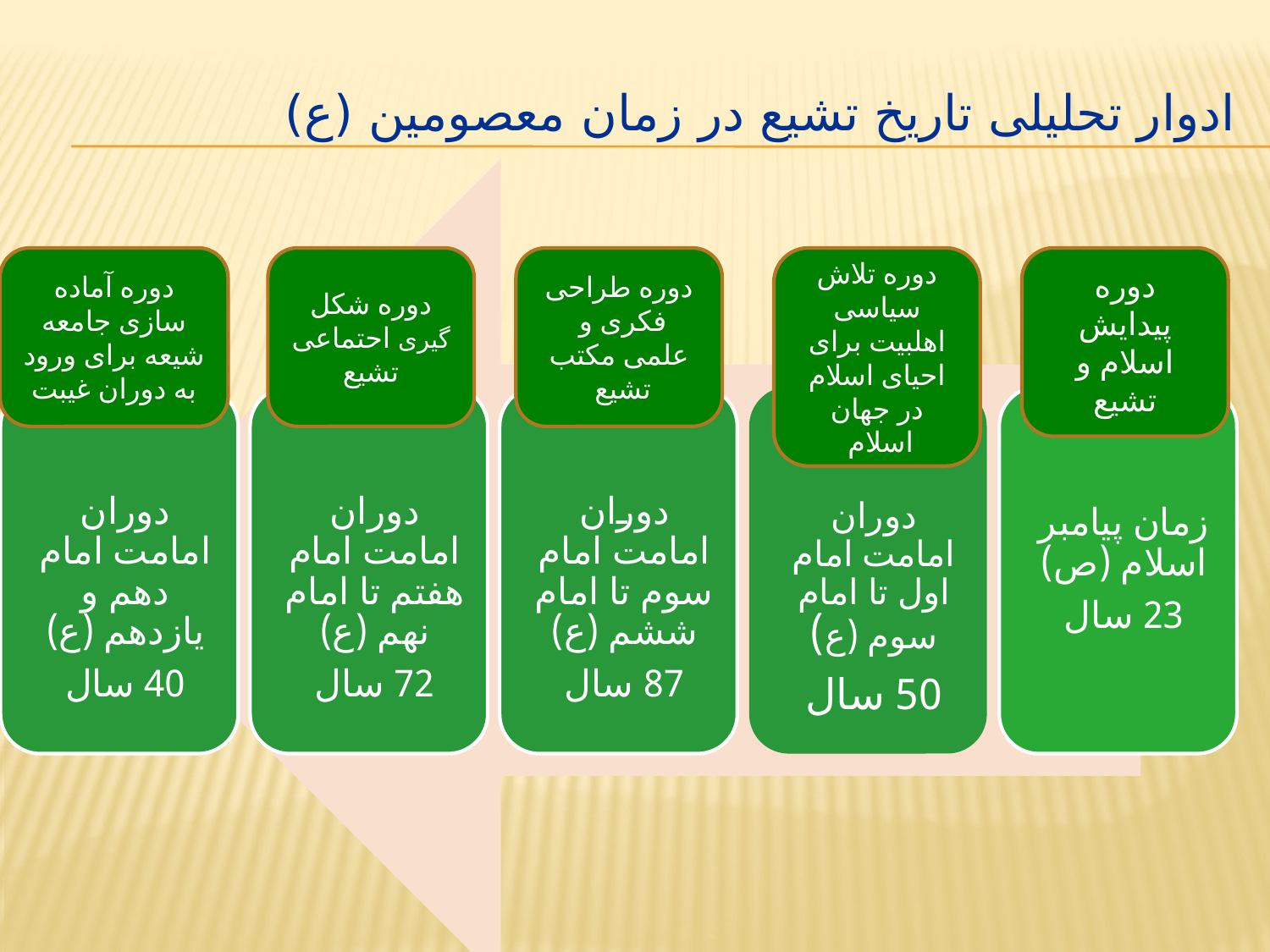

# ادوار تحلیلی تاریخ تشیع در زمان معصومین (ع)
زمان پیامبر اسلام (ص)
23 سال

دوران امامت امام اول تا امام سوم (ع)
50 سال

دوران امامت امام سوم تا امام ششم (ع)
87 سال

دوران امامت امام هفتم تا امام نهم (ع)
72 سال

دوران امامت امام دهم و یازدهم (ع)
40 سال
دوره آماده سازی جامعه شیعه برای ورود به دوران غیبت
دوره شکل گیری احتماعی تشیع
دوره طراحی فکری و  علمی مکتب تشیع
دوره تلاش سیاسی اهلبیت برای احیای اسلام در جهان اسلام
دوره پیدایش اسلام و تشیع